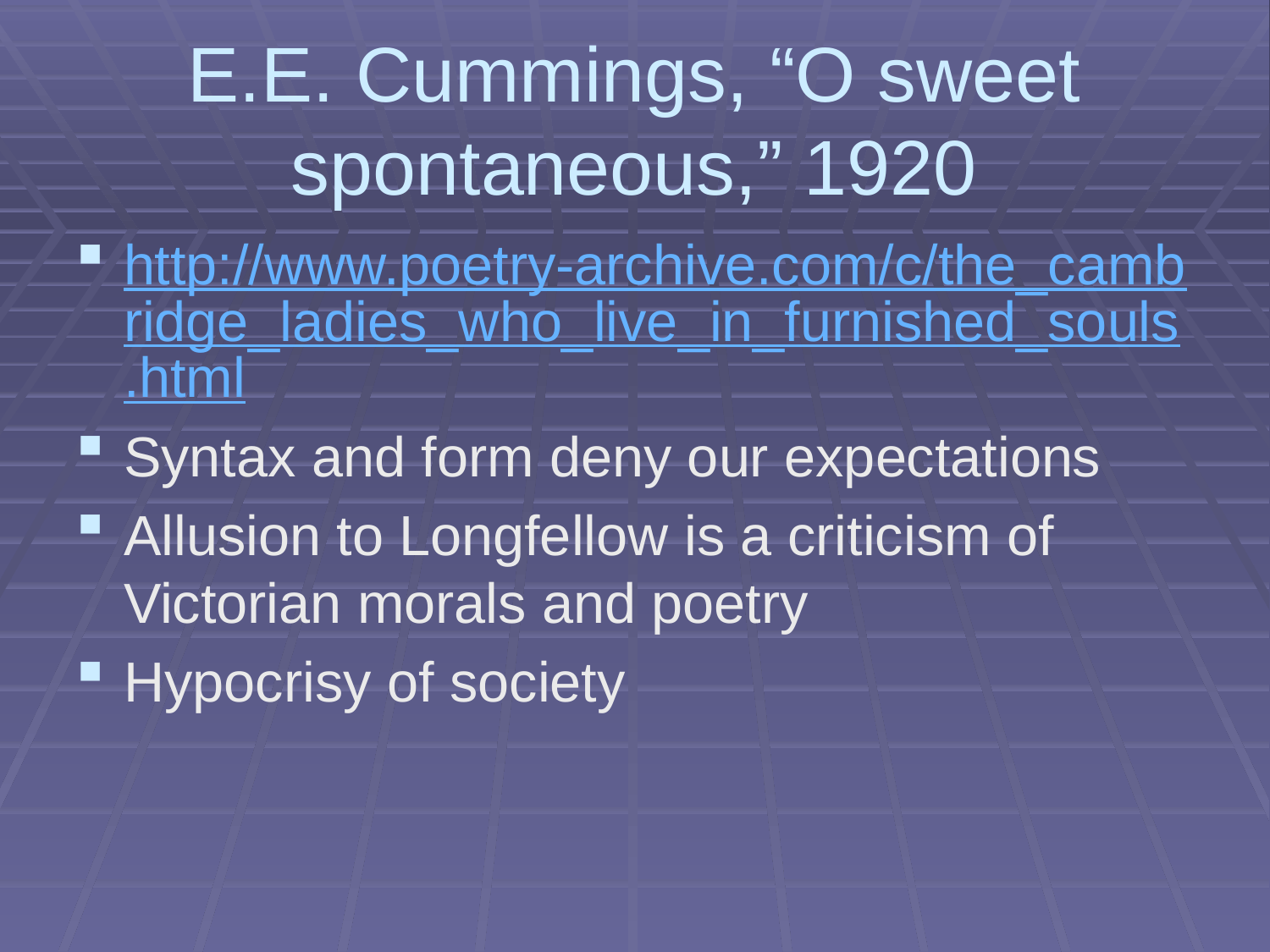

# E.E. Cummings, “O sweet spontaneous,” 1920
http://www.poetry-archive.com/c/the_cambridge_ladies_who_live_in_furnished_souls.html
Syntax and form deny our expectations
Allusion to Longfellow is a criticism of Victorian morals and poetry
Hypocrisy of society